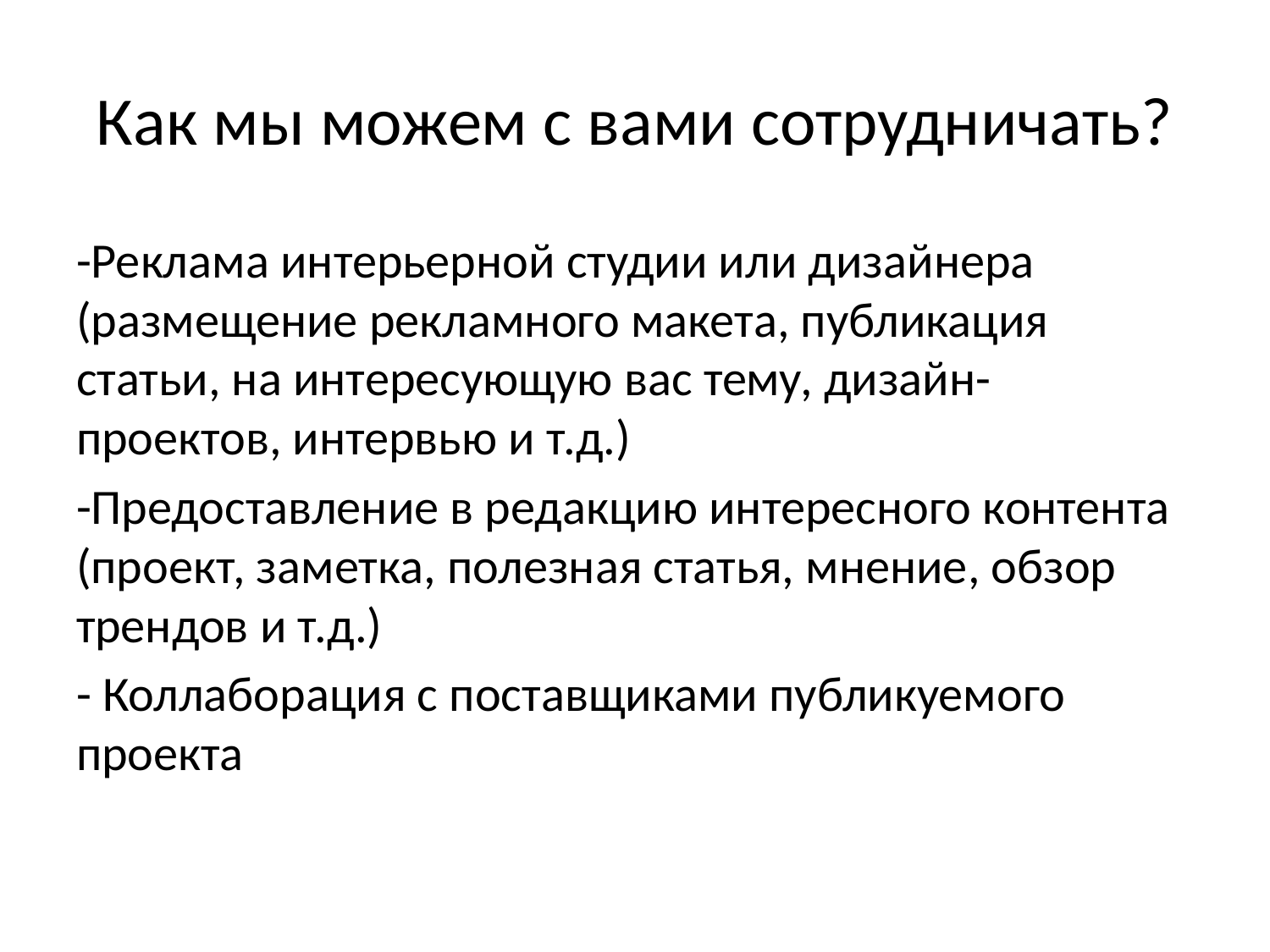

# Как мы можем с вами сотрудничать?
-Реклама интерьерной студии или дизайнера (размещение рекламного макета, публикация статьи, на интересующую вас тему, дизайн-проектов, интервью и т.д.)
-Предоставление в редакцию интересного контента (проект, заметка, полезная статья, мнение, обзор трендов и т.д.)
- Коллаборация с поставщиками публикуемого проекта